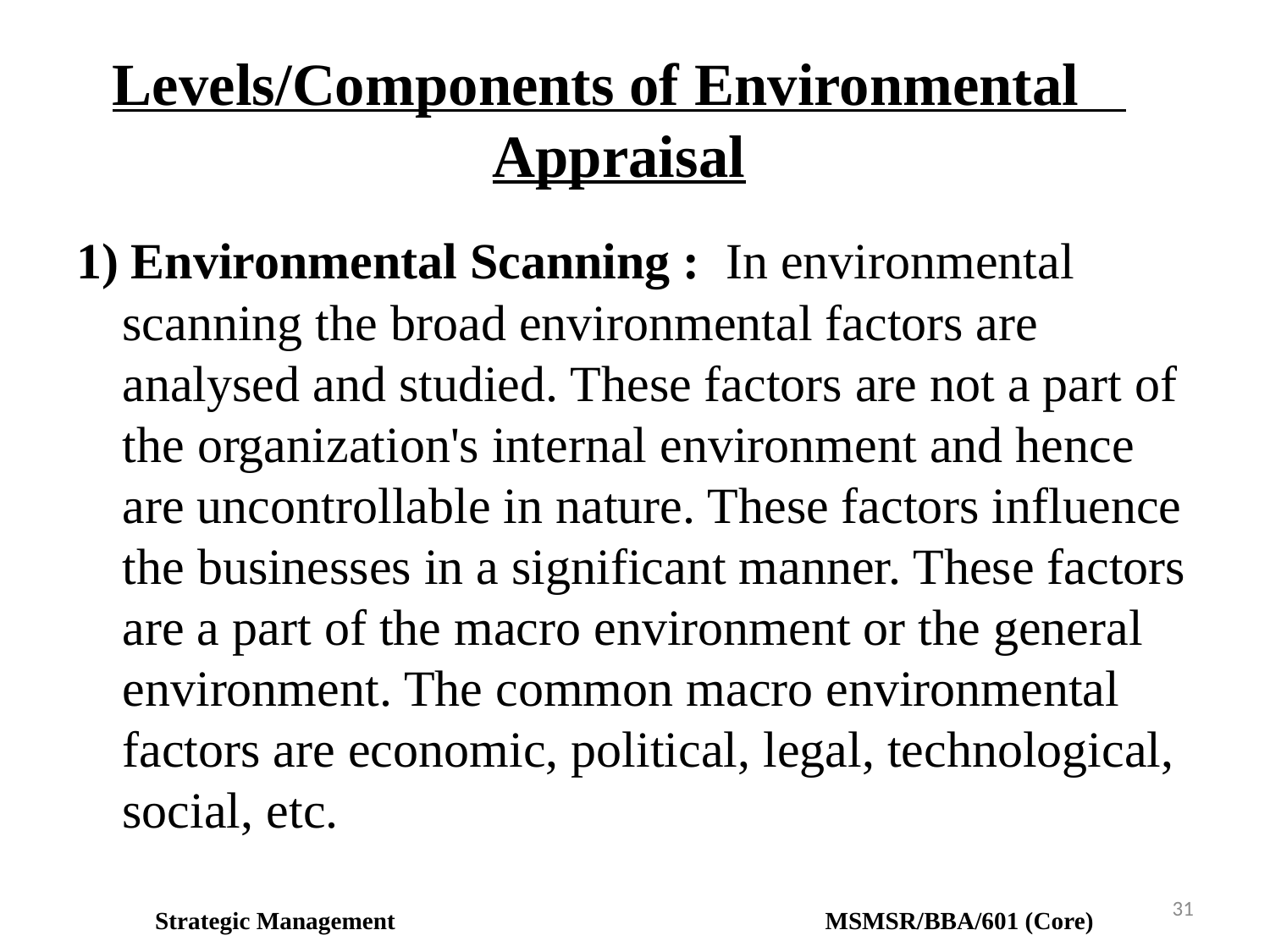

# Levels/Components of Environmental    Appraisal
1) Environmental Scanning :  In environmental scanning the broad environmental factors are analysed and studied. These factors are not a part of the organization's internal environment and hence are uncontrollable in nature. These factors influence the businesses in a significant manner. These factors are a part of the macro environment or the general environment. The common macro environmental factors are economic, political, legal, technological, social, etc.

31
Strategic Management                                                                      MSMSR/BBA/601 (Core)